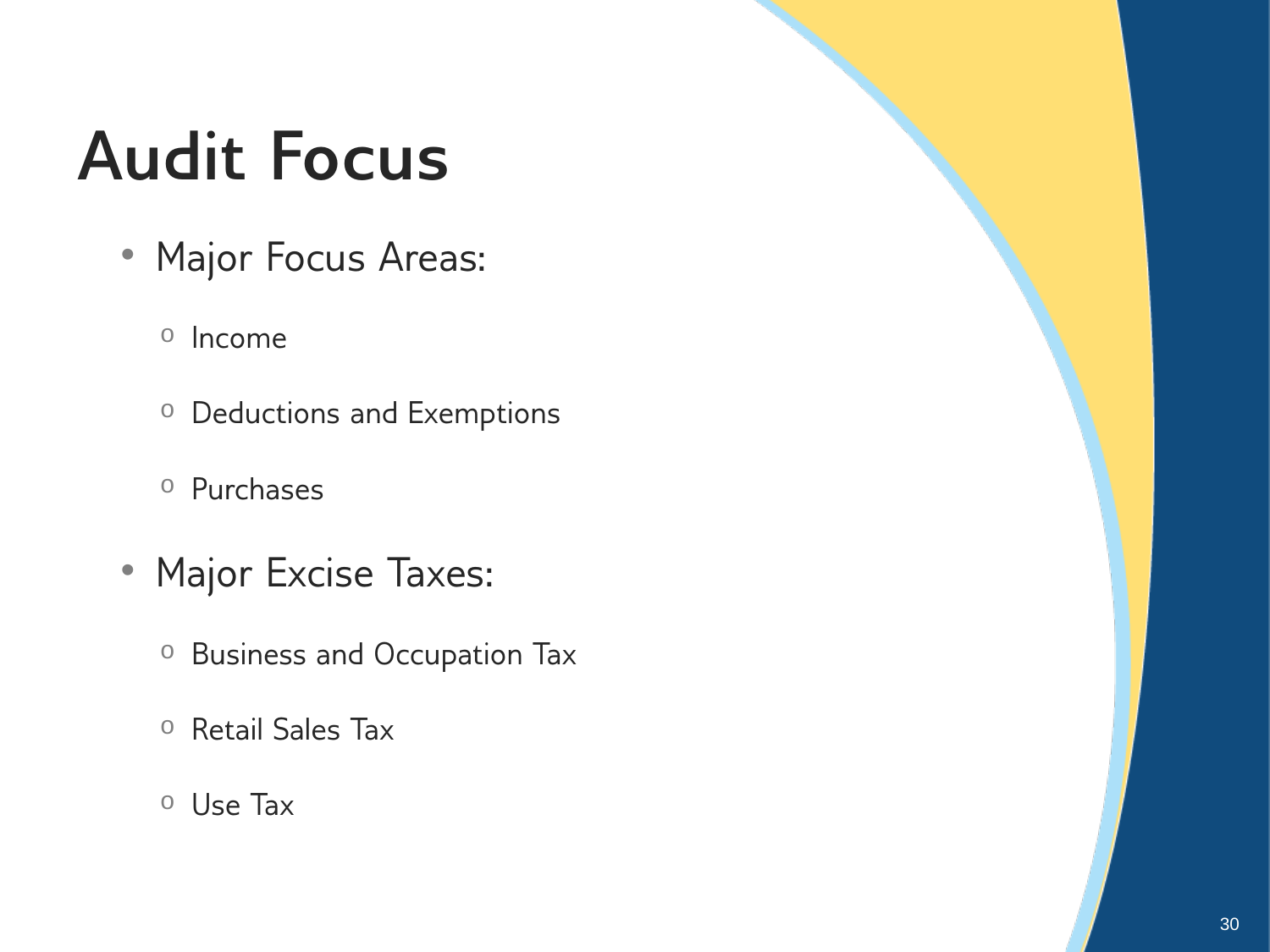

30
# Audit Focus
Major Focus Areas:
Income
Deductions and Exemptions
Purchases
Major Excise Taxes:
Business and Occupation Tax
Retail Sales Tax
Use Tax